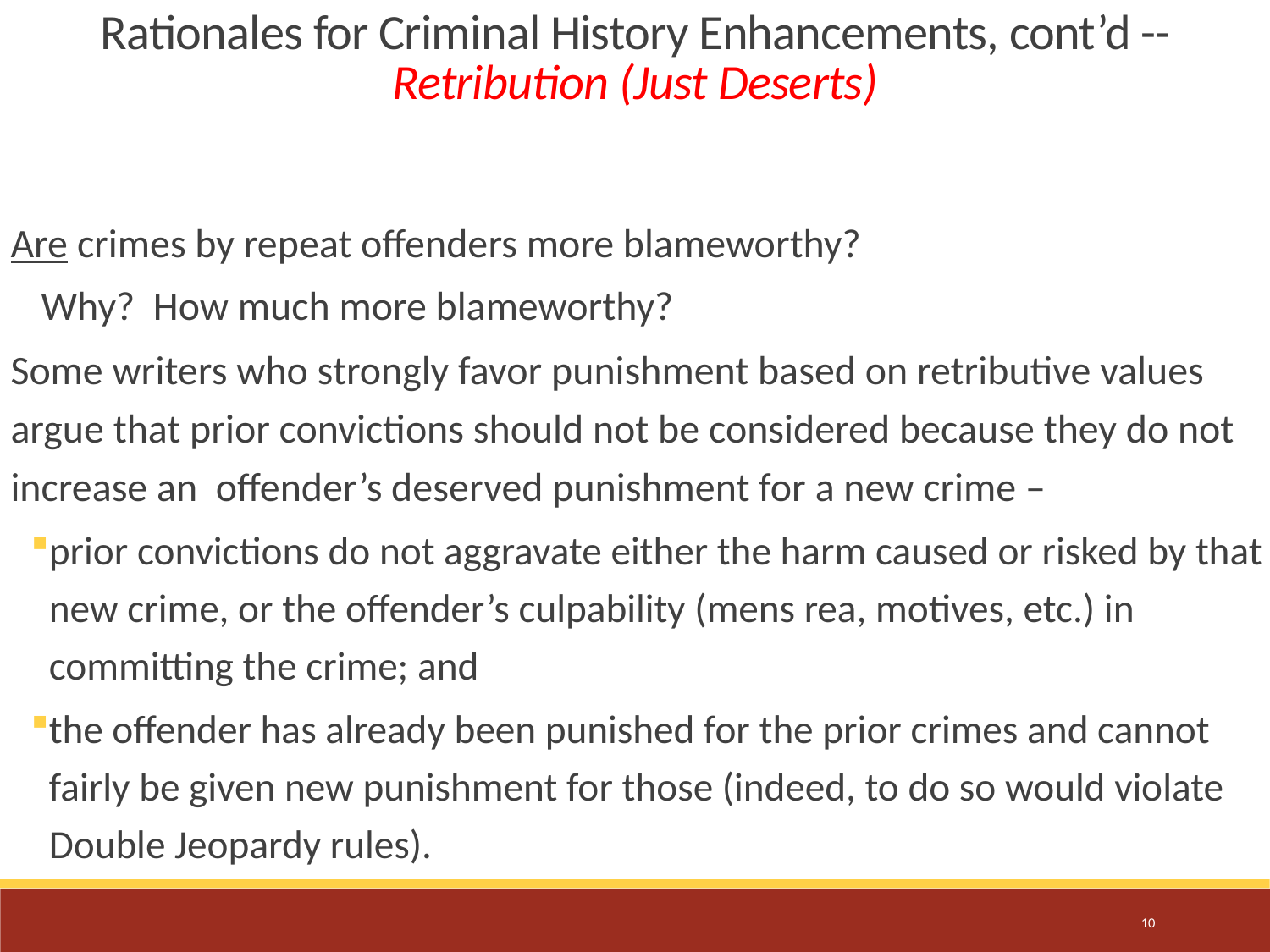

Rationales for Criminal History Enhancements, cont’d -- Retribution (Just Deserts)
Are crimes by repeat offenders more blameworthy?
	Why?  How much more blameworthy?
Some writers who strongly favor punishment based on retributive values argue that prior convictions should not be considered because they do not increase an  offender’s deserved punishment for a new crime –
prior convictions do not aggravate either the harm caused or risked by that new crime, or the offender’s culpability (mens rea, motives, etc.) in committing the crime; and
the offender has already been punished for the prior crimes and cannot fairly be given new punishment for those (indeed, to do so would violate Double Jeopardy rules).
10